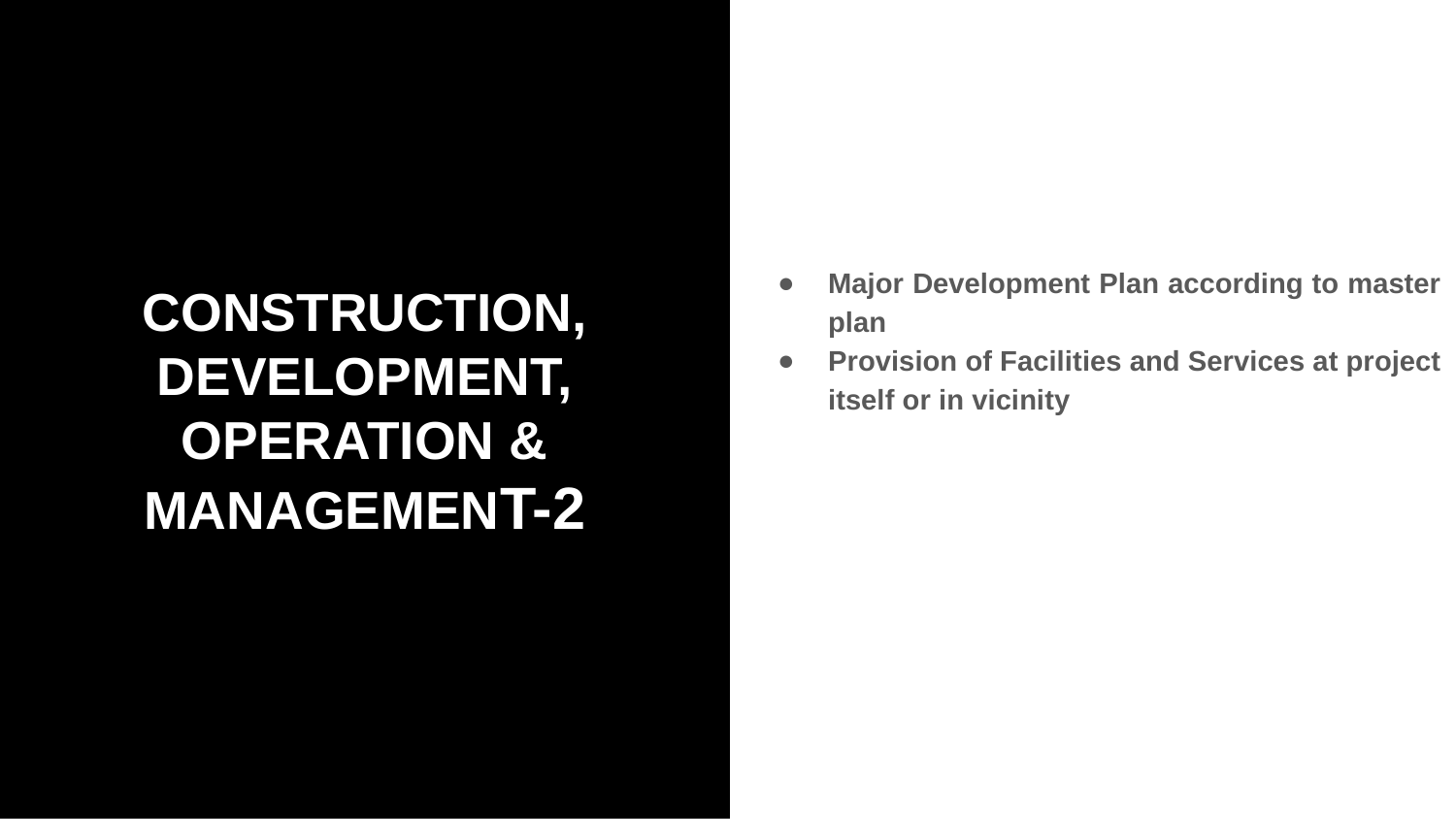

Major Development Plan according to master plan
Provision of Facilities and Services at project itself or in vicinity

# CONSTRUCTION,
DEVELOPMENT, OPERATION & MANAGEMENT-2